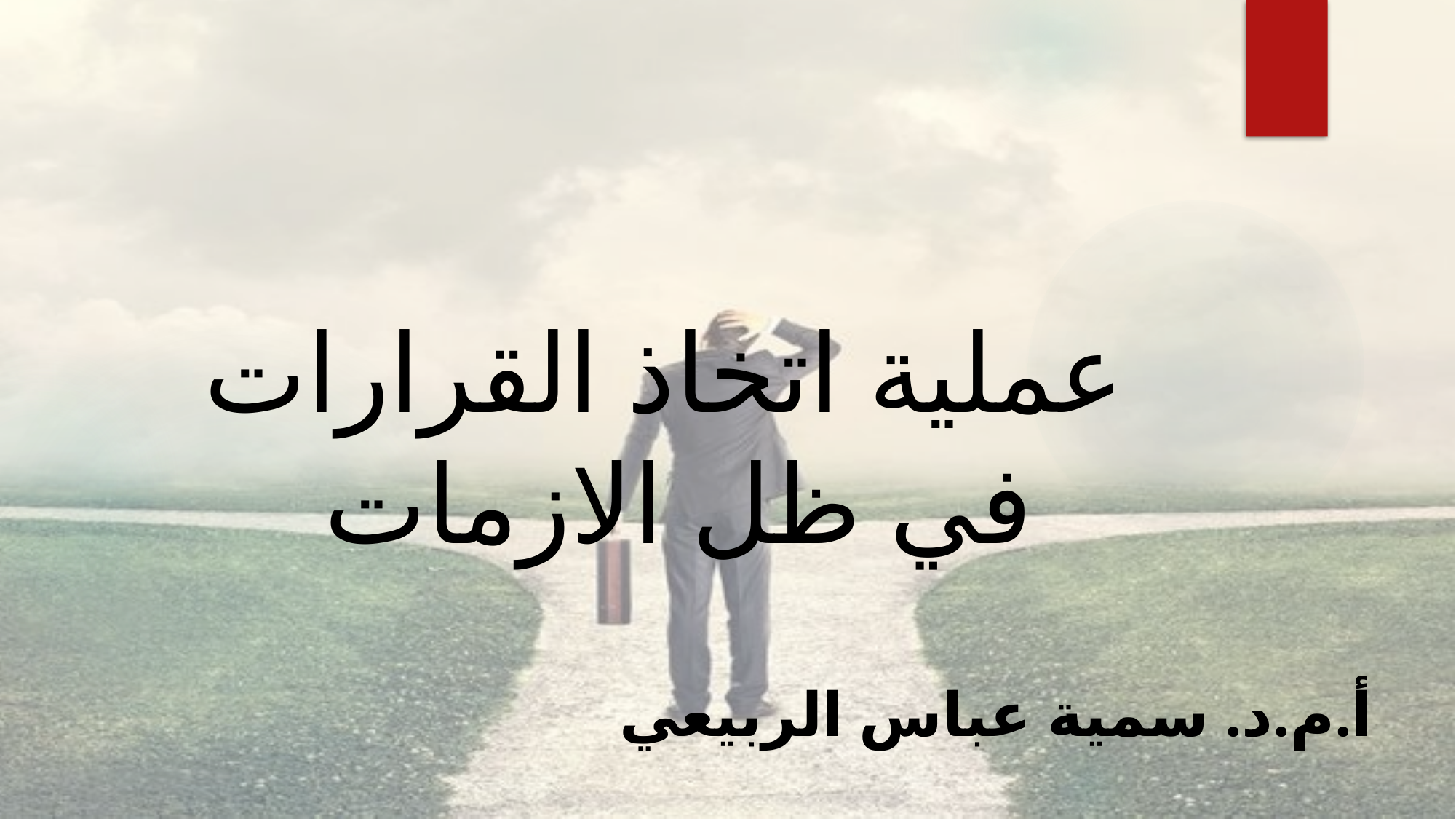

# عملية اتخاذ القرارات في ظل الازمات
أ.م.د. سمية عباس الربيعي